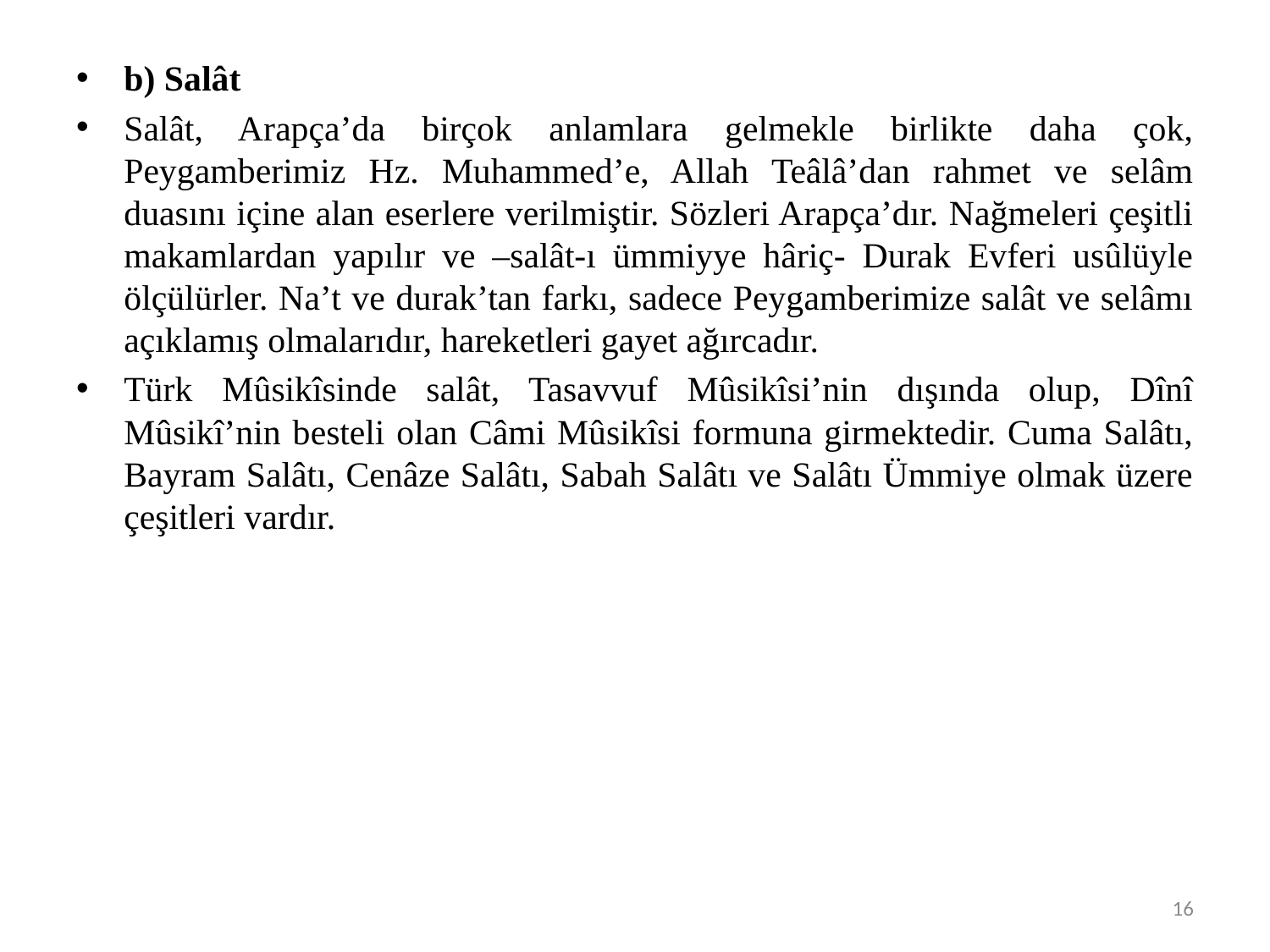

#
b) Salât
Salât, Arapça’da birçok anlamlara gelmekle birlikte daha çok, Peygamberimiz Hz. Muhammed’e, Allah Teâlâ’dan rahmet ve selâm duasını içine alan eserlere verilmiştir. Sözleri Arapça’dır. Nağmeleri çeşitli makamlardan yapılır ve –salât-ı ümmiyye hâriç- Durak Evferi usûlüyle ölçülürler. Na’t ve durak’tan farkı, sadece Peygamberimize salât ve selâmı açıklamış olmalarıdır, hareketleri gayet ağırcadır.
Türk Mûsikîsinde salât, Tasavvuf Mûsikîsi’nin dışında olup, Dînî Mûsikî’nin besteli olan Câmi Mûsikîsi formuna girmektedir. Cuma Salâtı, Bayram Salâtı, Cenâze Salâtı, Sabah Salâtı ve Salâtı Ümmiye olmak üzere çeşitleri vardır.

16